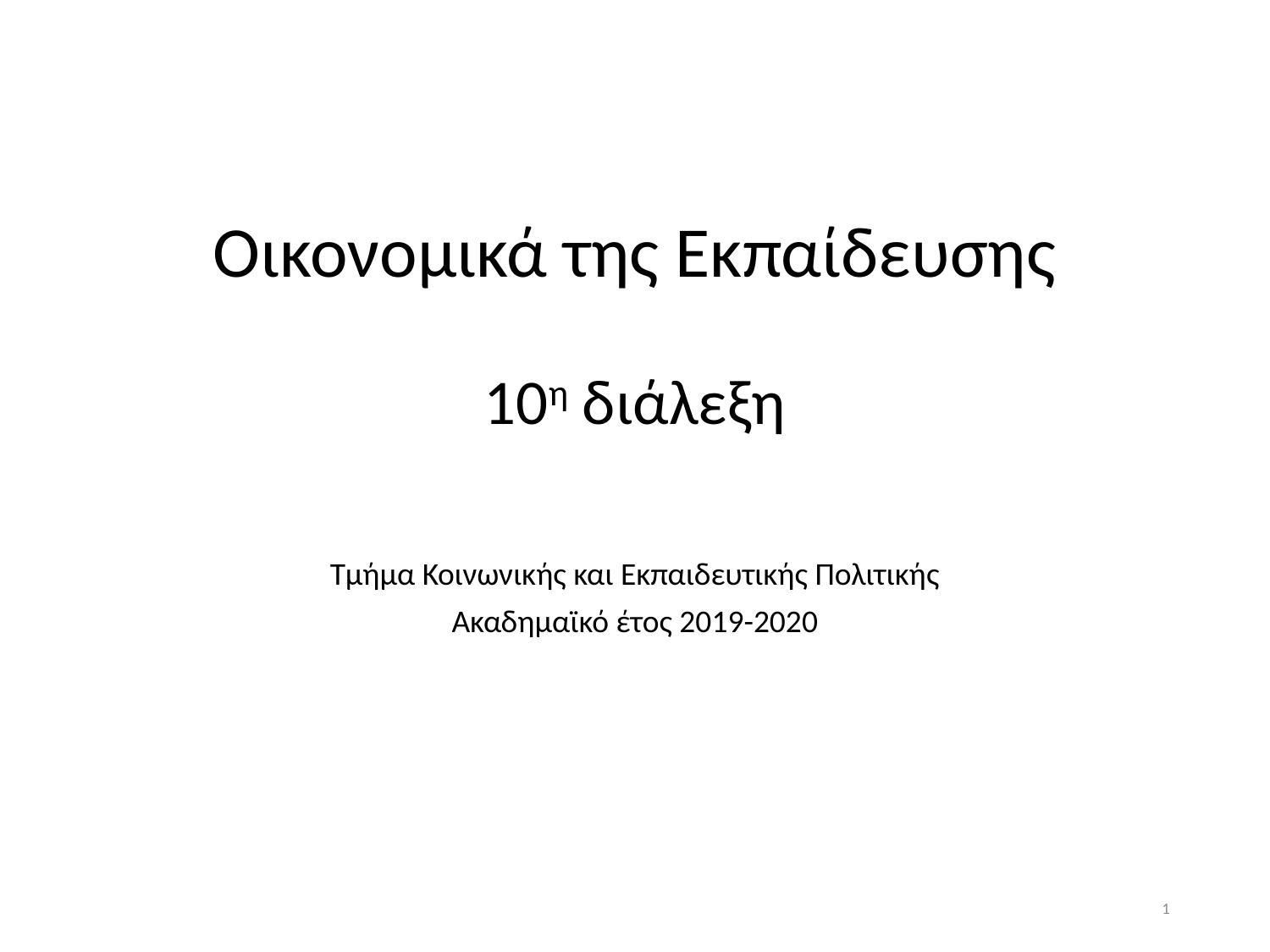

# Οικονομικά της Εκπαίδευσης 10η διάλεξη

Τμήμα Κοινωνικής και Εκπαιδευτικής Πολιτικής
Ακαδημαϊκό έτος 2019-2020
1